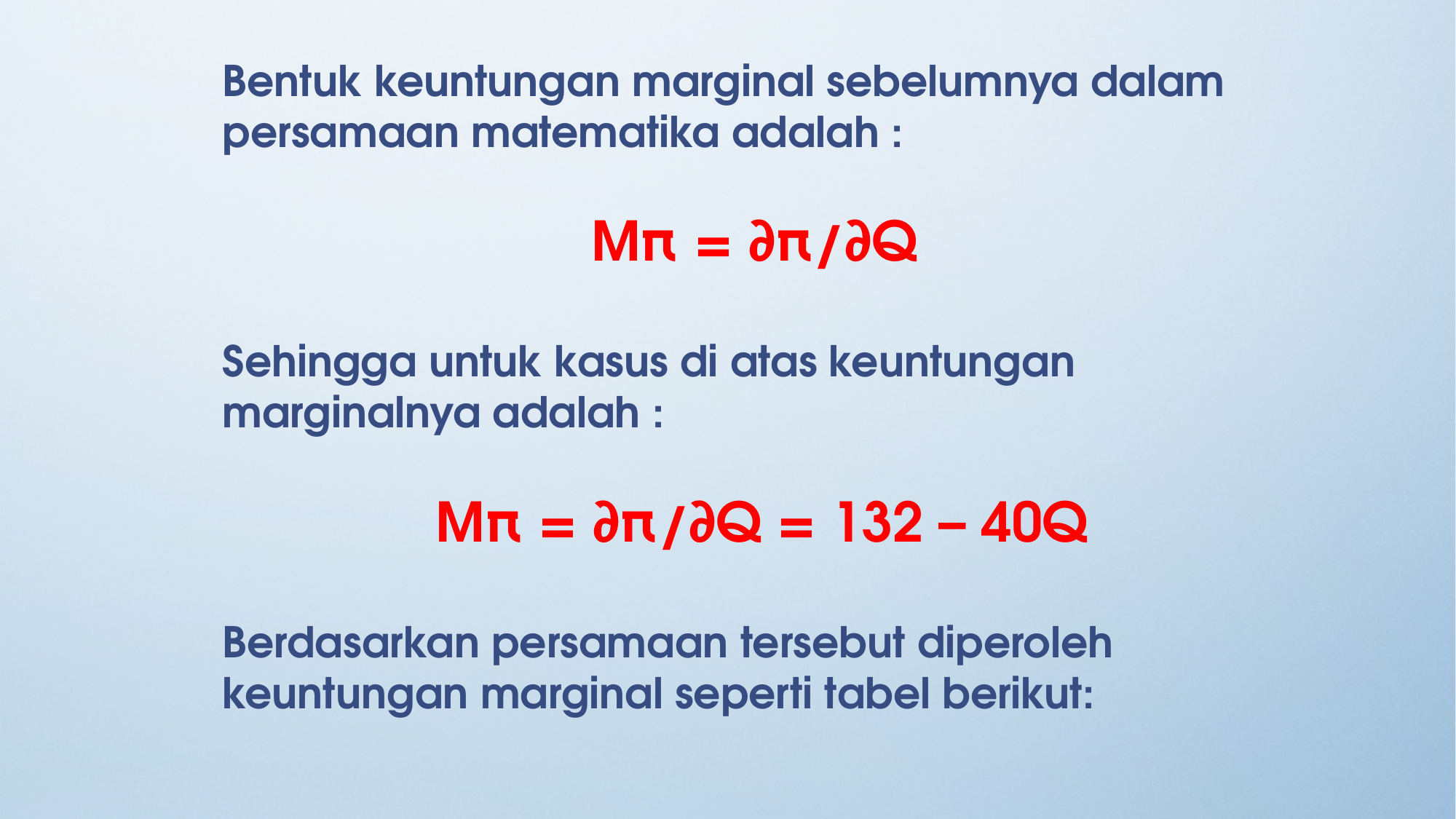

Bentuk keuntungan marginal sebelumnya dalam  persamaan matematika adalah :

Mπ = ∂π∕∂Q
Sehingga untuk kasus di atas keuntungan marginalnya adalah :

Mπ = ∂π∕∂Q = 132 – 40Q
Berdasarkan persamaan tersebut diperoleh  keuntungan marginal seperti tabel berikut: